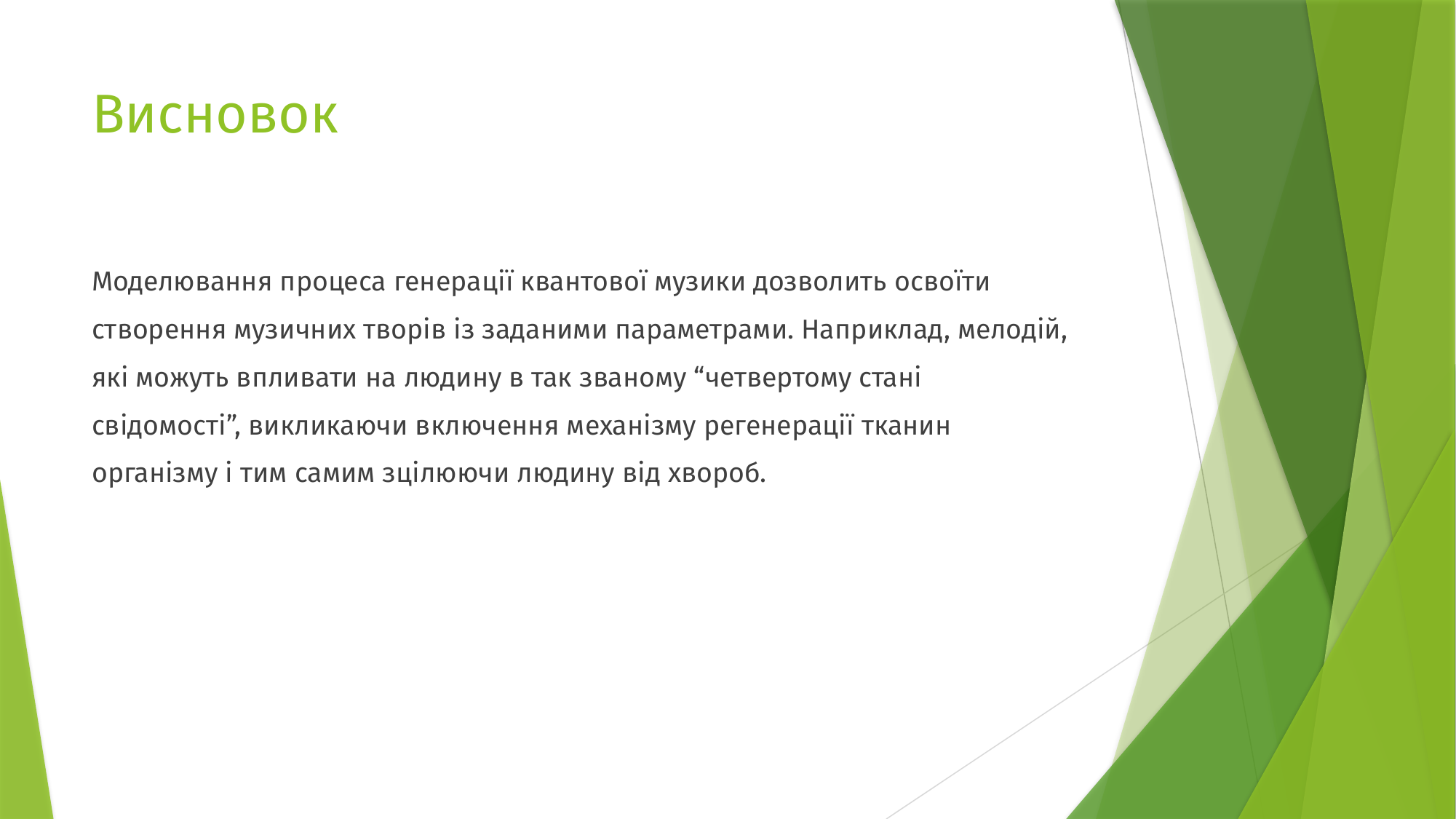

# Висновок
Моделювання процеса генерації квантової музики дозволить освоїти
створення музичних творів із заданими параметрами. Наприклад, мелодій,
які можуть впливати на людину в так званому “четвертому стані
свідомості”, викликаючи включення механізму регенерації тканин
організму і тим самим зцілюючи людину від хвороб.